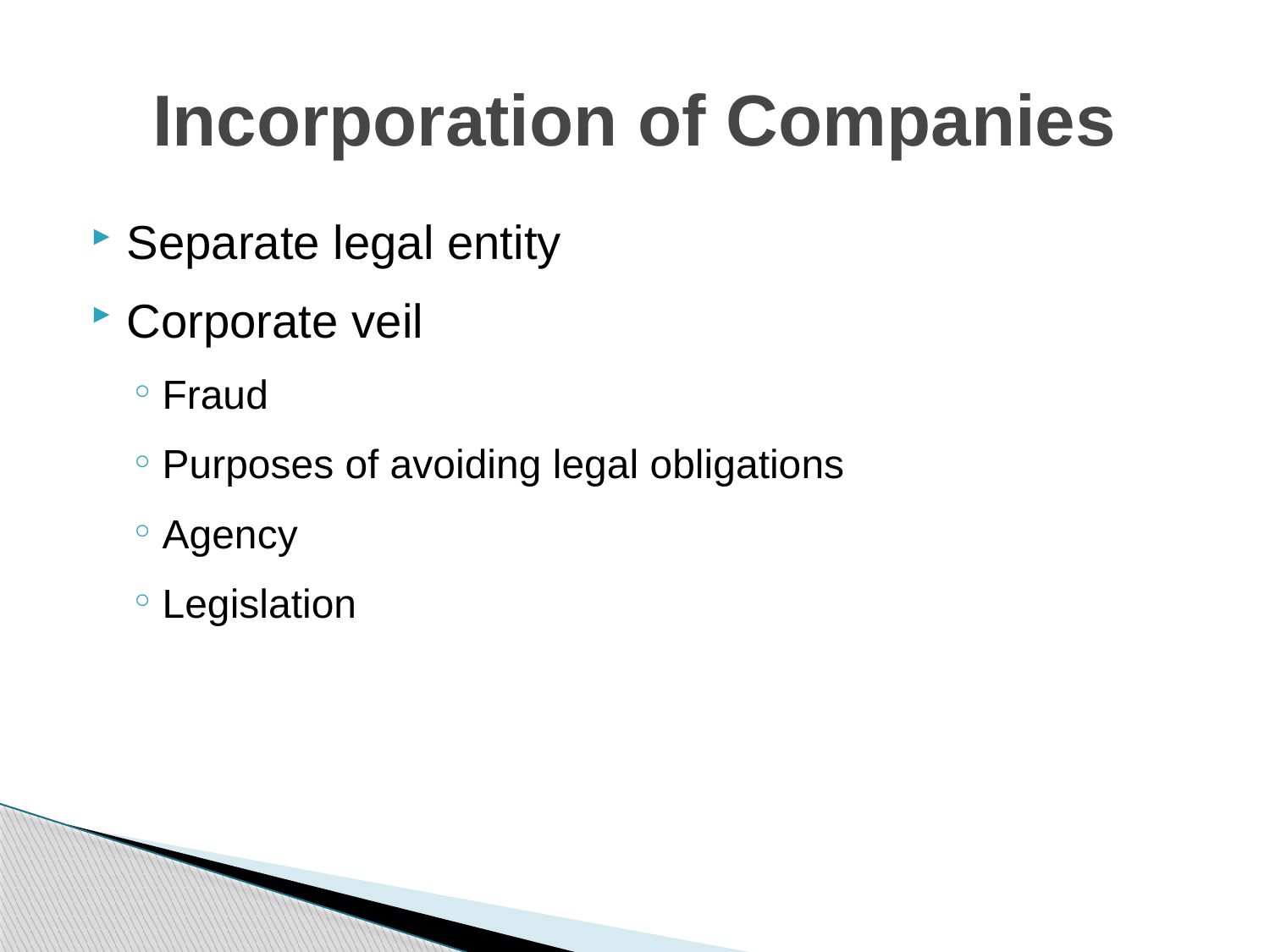

# Incorporation of Companies
Separate legal entity
Corporate veil
Fraud
Purposes of avoiding legal obligations
Agency
Legislation